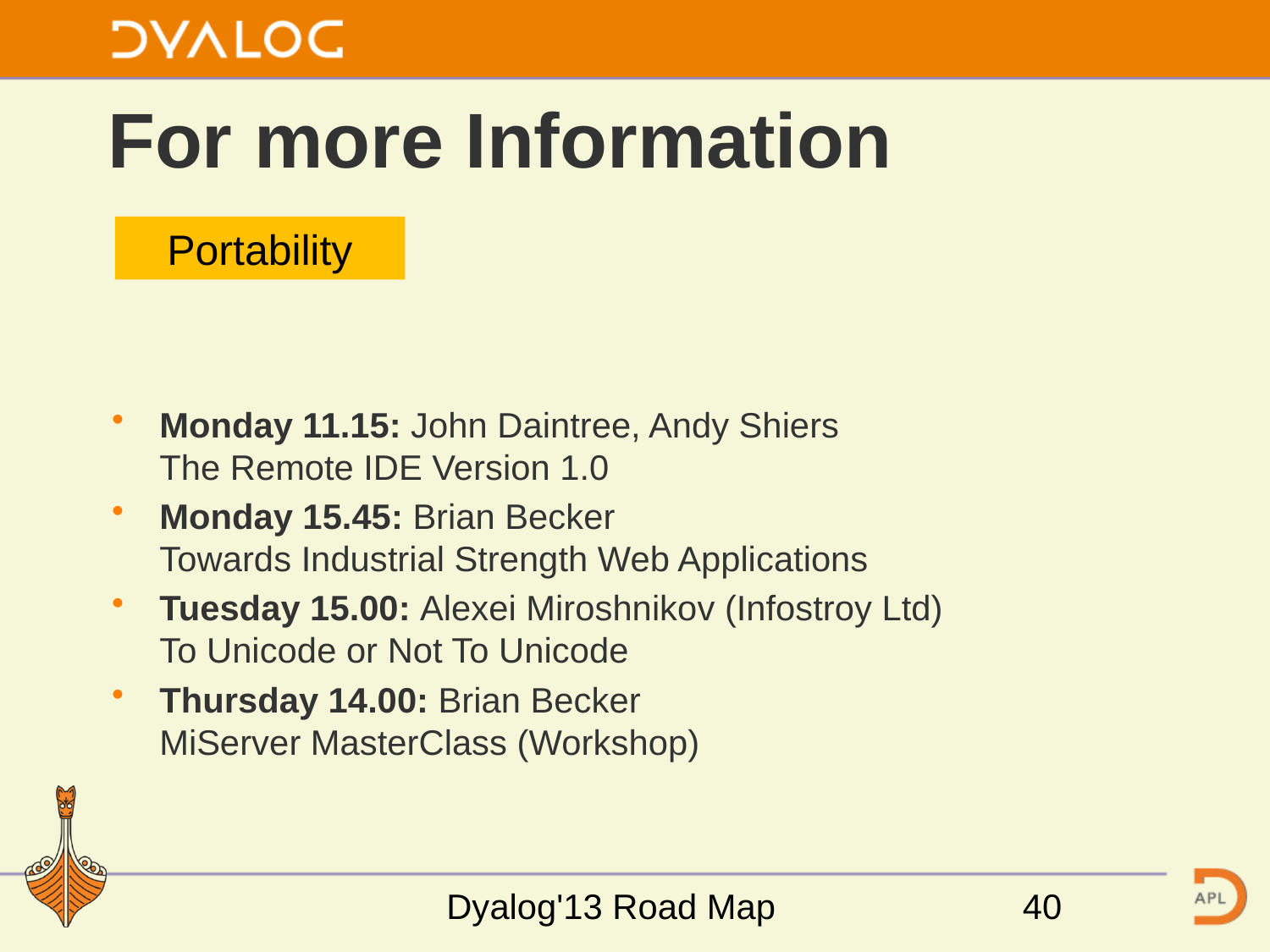

# For more Information
Portability
Monday 11.15: John Daintree, Andy Shiers
The Remote IDE Version 1.0
Monday 15.45: Brian Becker
Towards Industrial Strength Web Applications
Tuesday 15.00: Alexei Miroshnikov (Infostroy Ltd)
To Unicode or Not To Unicode
Thursday 14.00: Brian Becker
MiServer MasterClass (Workshop)

Dyalog'13 Road Map
40